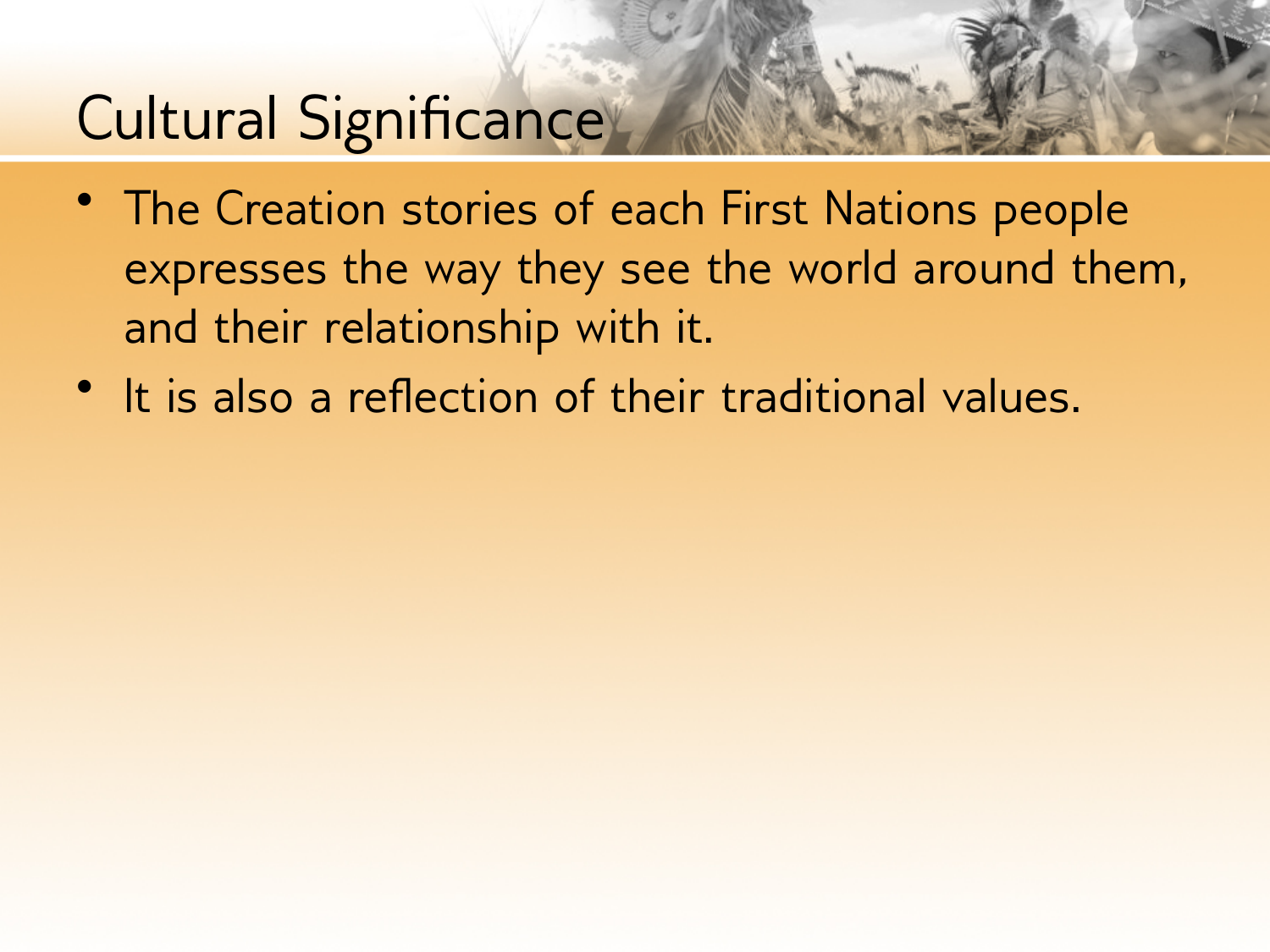

# Cultural Significance
The Creation stories of each First Nations people expresses the way they see the world around them, and their relationship with it.
It is also a reflection of their traditional values.